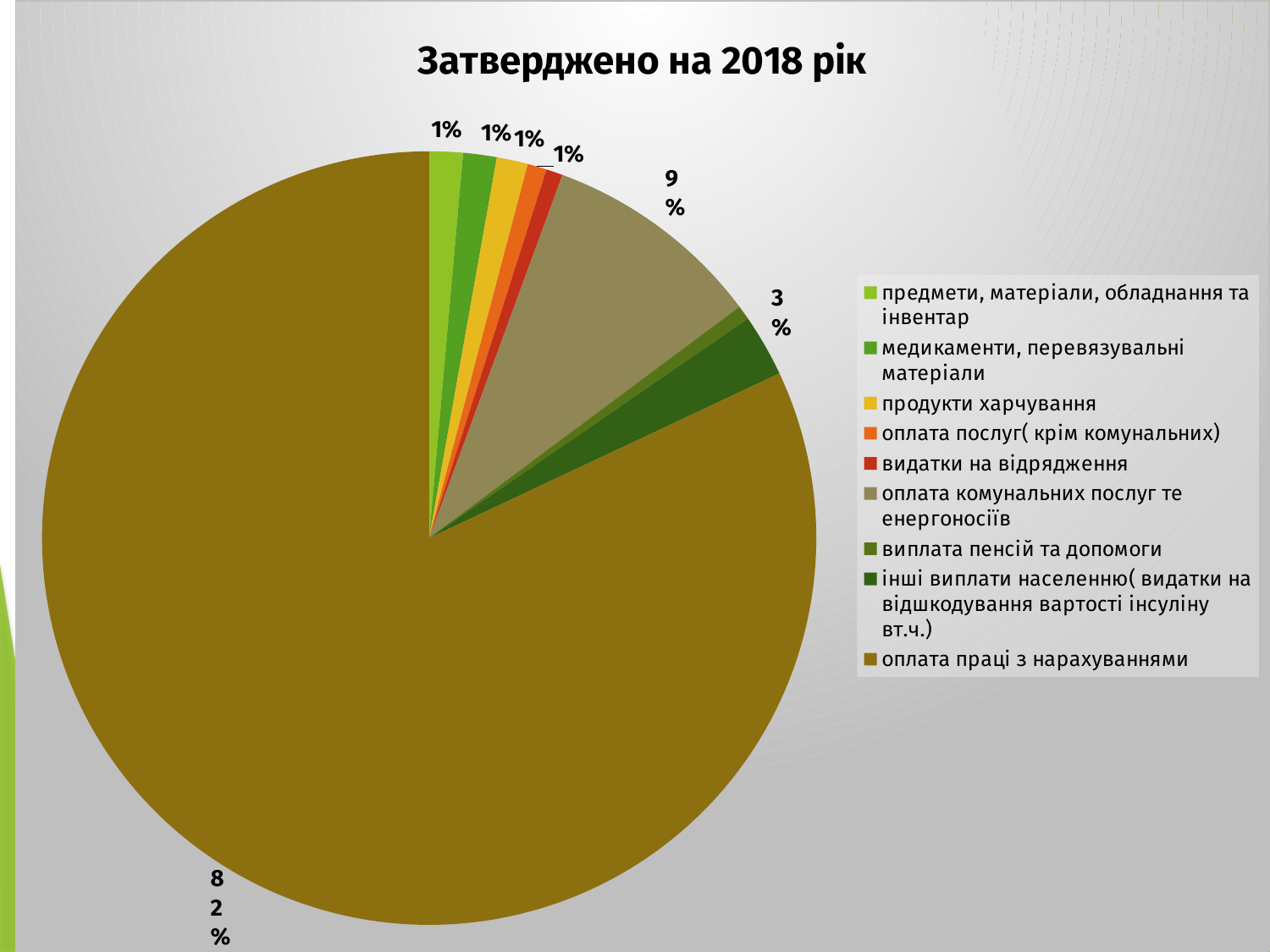

### Chart: Затверджено на 2018 рік

| Category | фактично використано в 2018 році |
|---|---|
| предмети, матеріали, обладнання та інвентар | 1.4 |
| медикаменти, перевязувальні матеріали | 1.4 |
| продукти харчування | 1.3 |
| оплата послуг( крім комунальних) | 0.8 |
| видатки на відрядження | 0.7 |
| оплата комунальних послуг те енергоносіїв | 9.2 |
| виплата пенсій та допомоги | 0.6 |
| інші виплати населенню( видатки на відшкодування вартості інсуліну вт.ч.) | 2.6 |
| оплата праці з нарахуваннями | 82.0 |
#